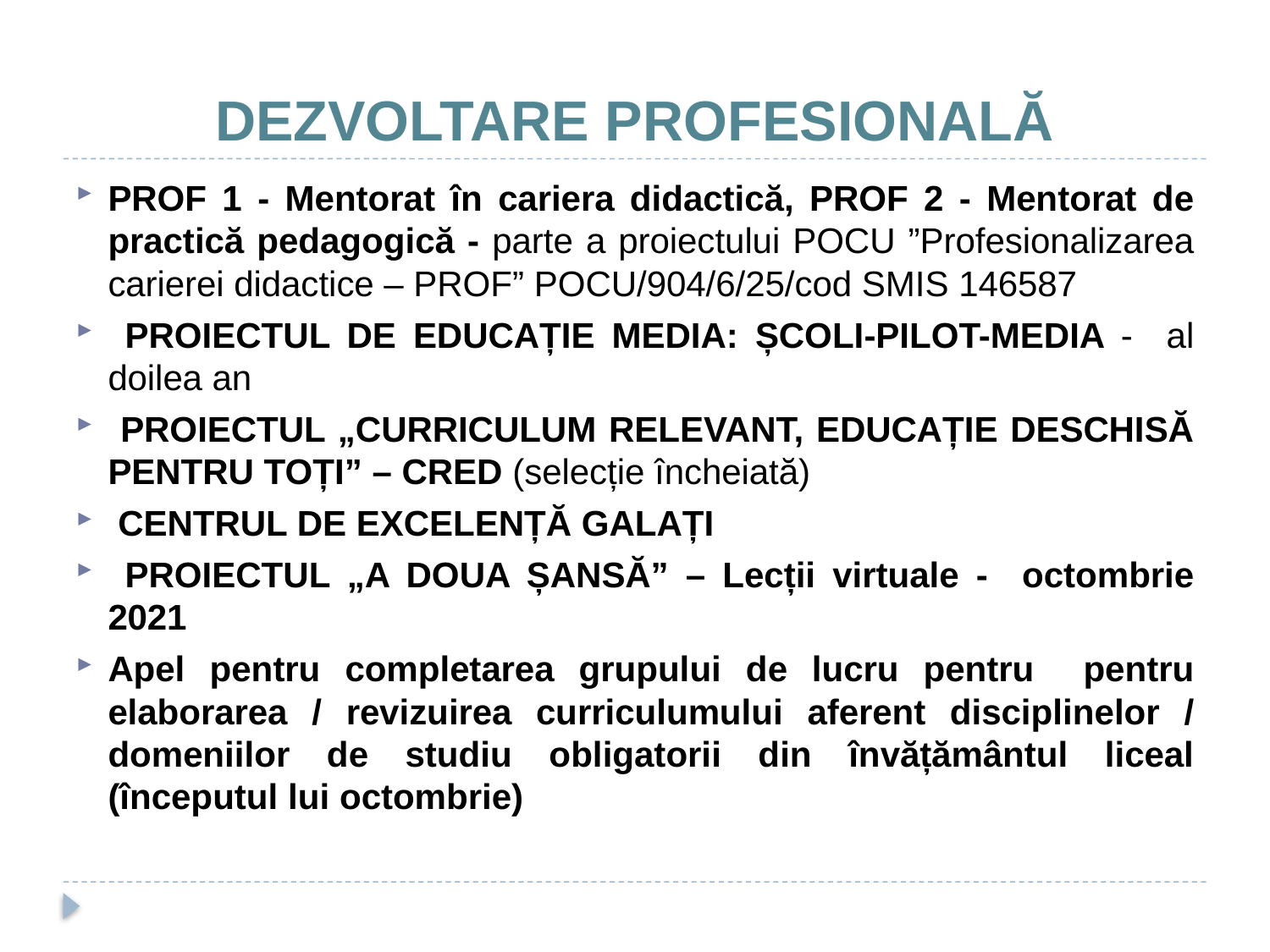

# DEZVOLTARE PROFESIONALĂ
PROF 1 - Mentorat în cariera didactică, PROF 2 - Mentorat de practică pedagogică - parte a proiectului POCU ”Profesionalizarea carierei didactice – PROF” POCU/904/6/25/cod SMIS 146587
 PROIECTUL DE EDUCAȚIE MEDIA: ȘCOLI-PILOT-MEDIA -  al doilea an
 PROIECTUL „CURRICULUM RELEVANT, EDUCAȚIE DESCHISĂ PENTRU TOȚI” – CRED (selecție încheiată)
 CENTRUL DE EXCELENȚĂ GALAȚI
 PROIECTUL „A DOUA ȘANSĂ” – Lecții virtuale -  octombrie 2021
Apel pentru completarea grupului de lucru pentru  pentru elaborarea / revizuirea curriculumului aferent disciplinelor / domeniilor de studiu obligatorii din învățământul liceal (începutul lui octombrie)